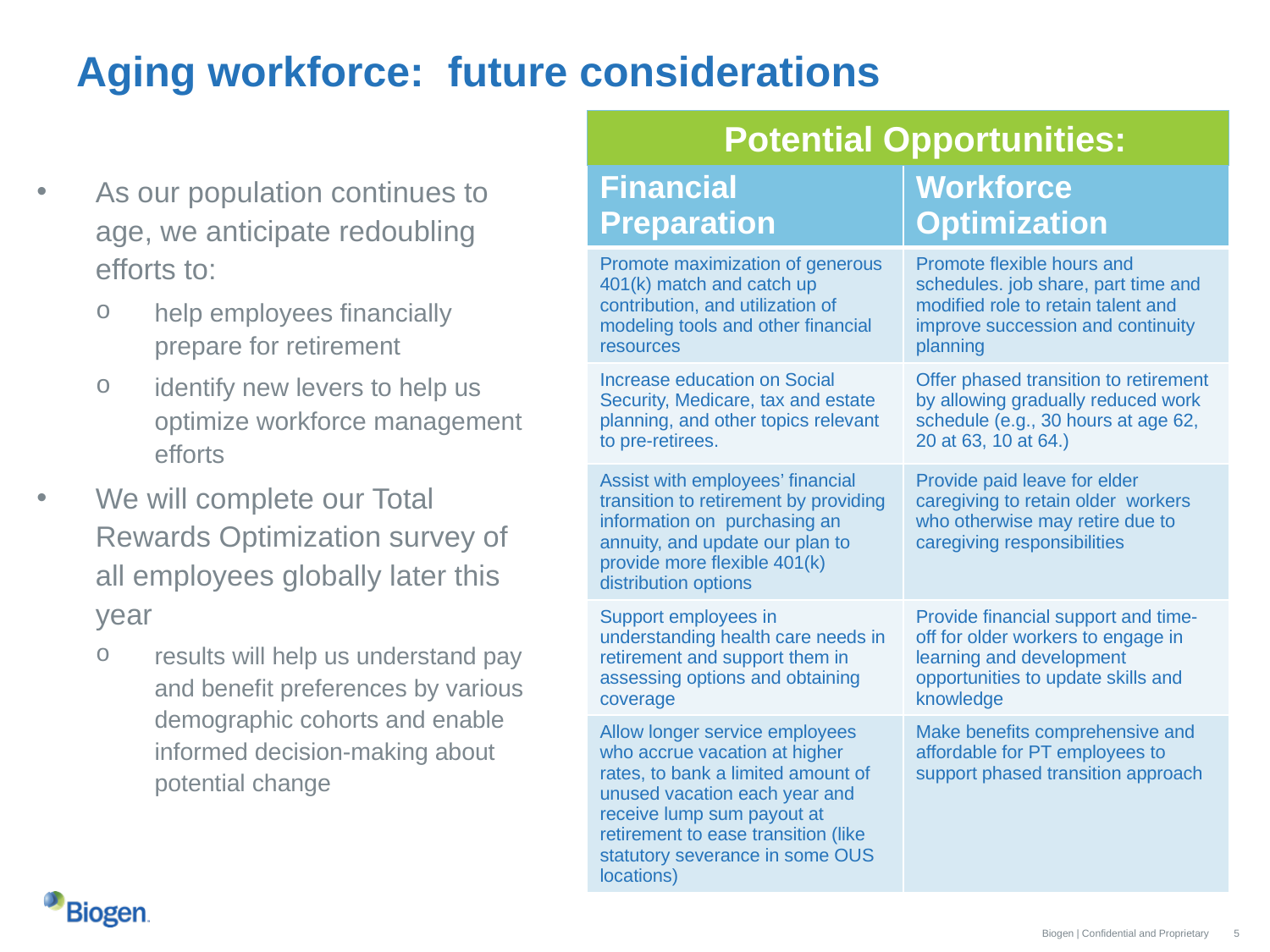

# Aging workforce:  future considerations
              Potential Opportunities:
As our population continues to age, we anticipate redoubling  efforts to:
help employees financially prepare for retirement
identify new levers to help us optimize workforce management efforts
We will complete our Total Rewards Optimization survey of all employees globally later this year
results will help us understand pay and benefit preferences by various demographic cohorts and enable informed decision-making about potential change

| Financial Preparation | Workforce Optimization |
| --- | --- |
| Promote maximization of generous 401(k) match and catch up contribution, and utilization of modeling tools and other financial resources | Promote flexible hours and schedules. job share, part time and modified role to retain talent and improve succession and continuity planning |
| Increase education on Social Security, Medicare, tax and estate planning, and other topics relevant to pre-retirees. | Offer phased transition to retirement by allowing gradually reduced work schedule (e.g., 30 hours at age 62, 20 at 63, 10 at 64.) |
| Assist with employees’ financial transition to retirement by providing information on purchasing an annuity, and update our plan to provide more flexible 401(k) distribution options | Provide paid leave for elder caregiving to retain older workers who otherwise may retire due to caregiving responsibilities |
| Support employees in understanding health care needs in retirement and support them in assessing options and obtaining coverage | Provide financial support and time-off for older workers to engage in learning and development opportunities to update skills and knowledge |
| Allow longer service employees who accrue vacation at higher rates, to bank a limited amount of unused vacation each year and receive lump sum payout at retirement to ease transition (like statutory severance in some OUS locations) | Make benefits comprehensive and affordable for PT employees to support phased transition approach |